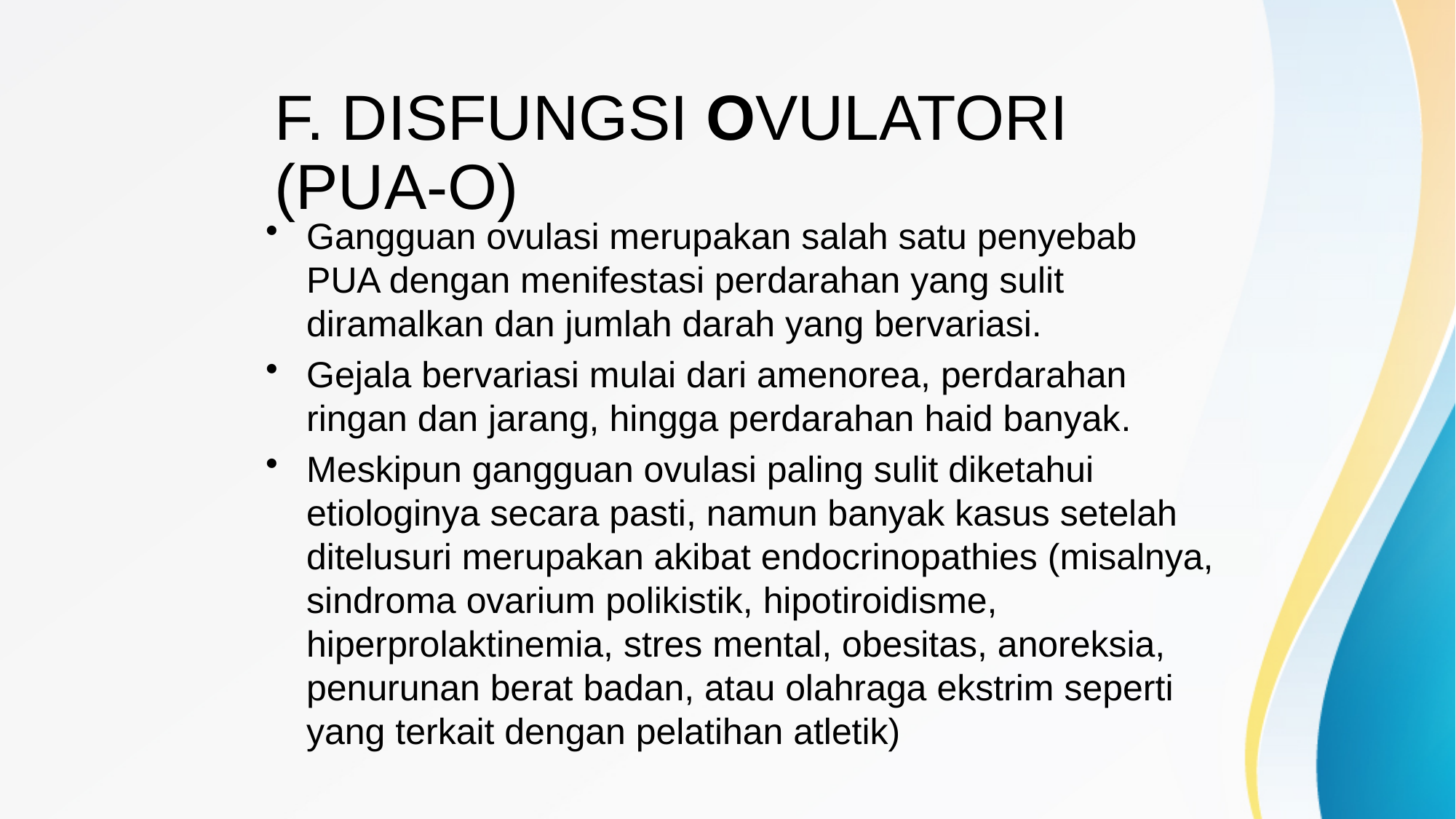

# f. Disfungsi ovulatori (pua-O)
Gangguan ovulasi merupakan salah satu penyebab PUA dengan menifestasi perdarahan yang sulit diramalkan dan jumlah darah yang bervariasi.
Gejala bervariasi mulai dari amenorea, perdarahan ringan dan jarang, hingga perdarahan haid banyak.
Meskipun gangguan ovulasi paling sulit diketahui etiologinya secara pasti, namun banyak kasus setelah ditelusuri merupakan akibat endocrinopathies (misalnya, sindroma ovarium polikistik, hipotiroidisme, hiperprolaktinemia, stres mental, obesitas, anoreksia, penurunan berat badan, atau olahraga ekstrim seperti yang terkait dengan pelatihan atletik)